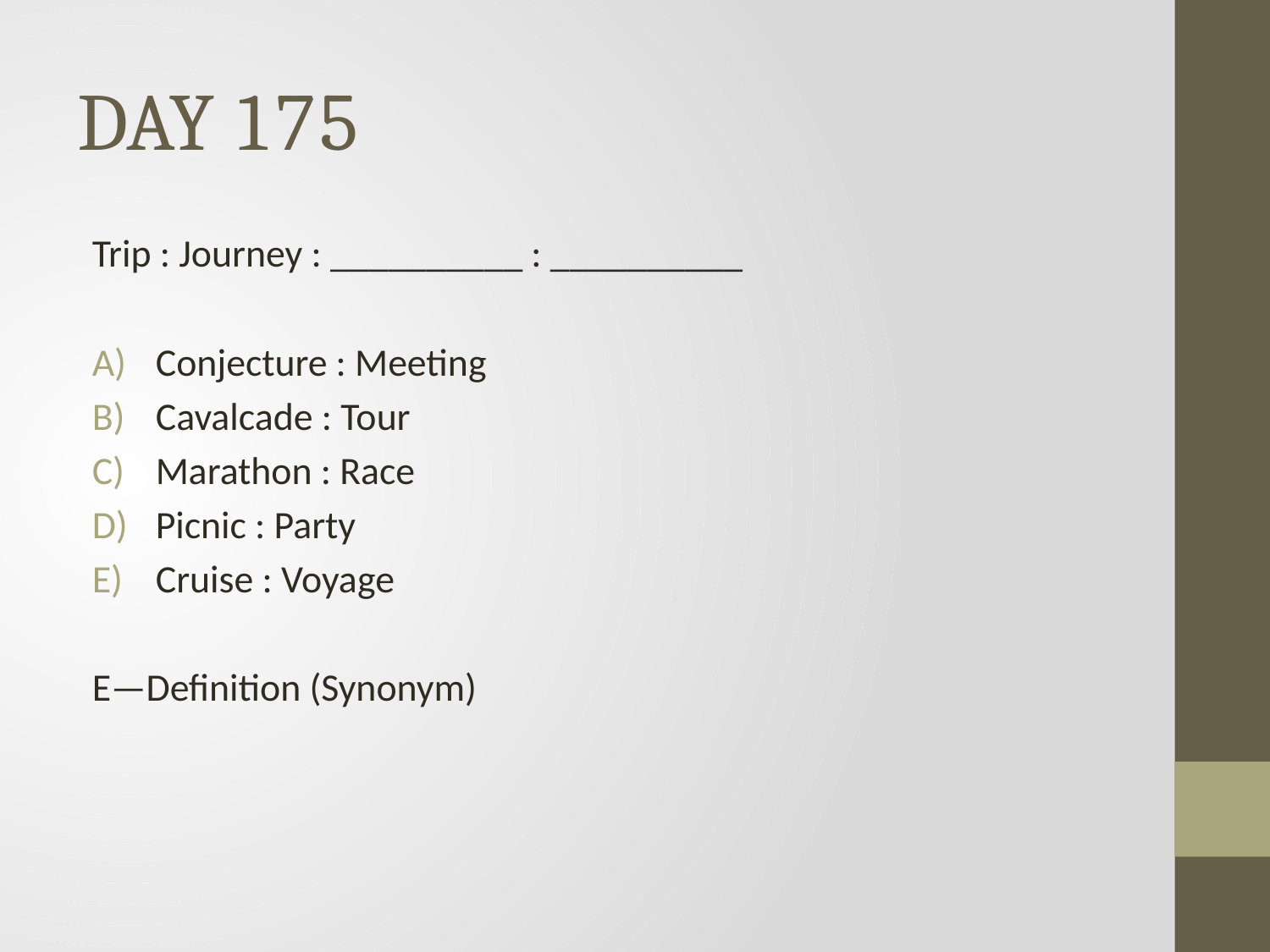

# DAY 175
Trip : Journey : __________ : __________

Conjecture : Meeting
Cavalcade : Tour
Marathon : Race
Picnic : Party
Cruise : Voyage

E—Definition (Synonym)